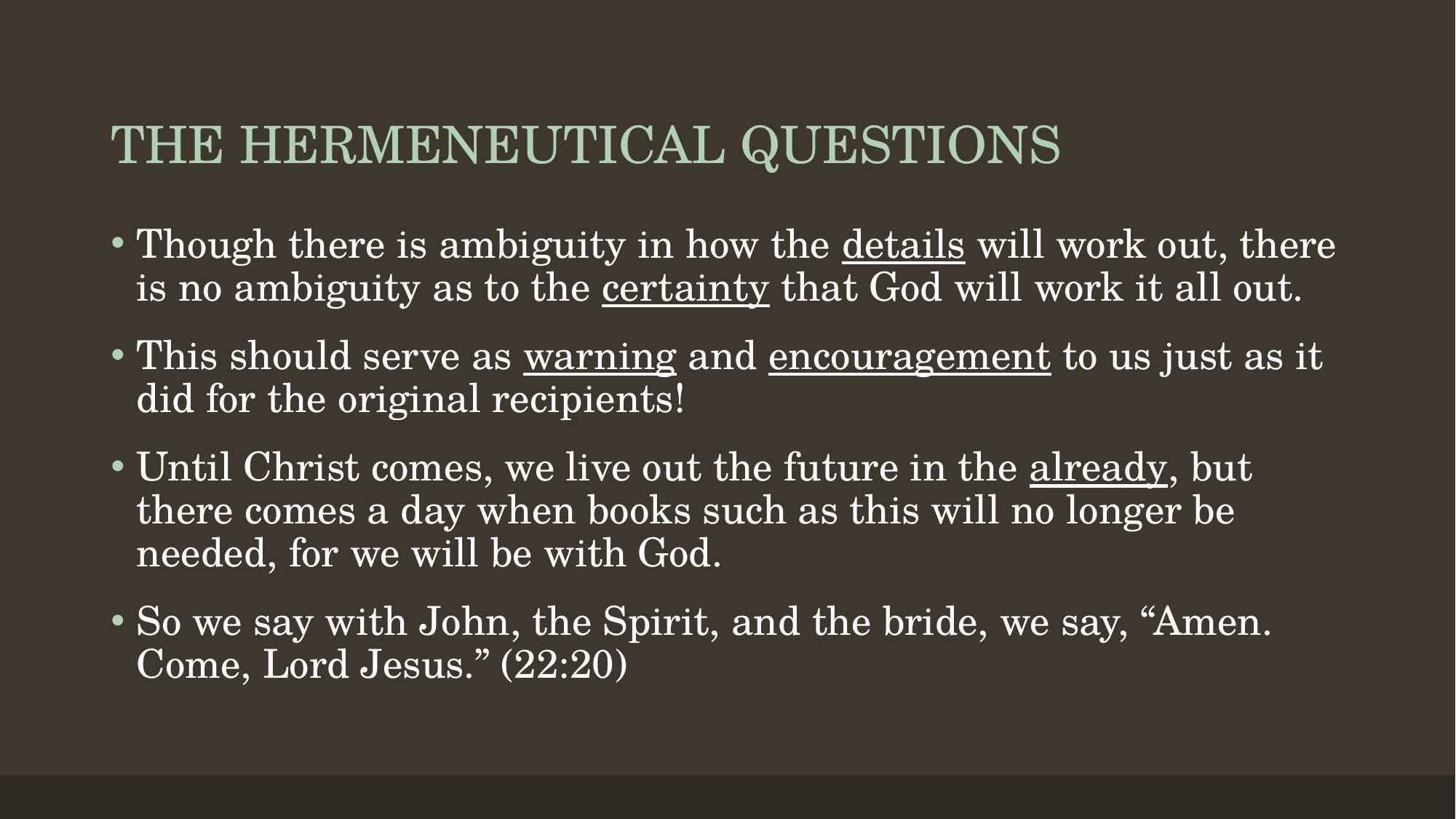

# THE HERMENEUTICAL QUESTIONS
Though there is ambiguity in how the details will work out, there is no ambiguity as to the certainty that God will work it all out.
This should serve as warning and encouragement to us just as it did for the original recipients!
Until Christ comes, we live out the future in the already, but there comes a day when books such as this will no longer be needed, for we will be with God.
So we say with John, the Spirit, and the bride, we say, “Amen. Come, Lord Jesus.” (22:20)